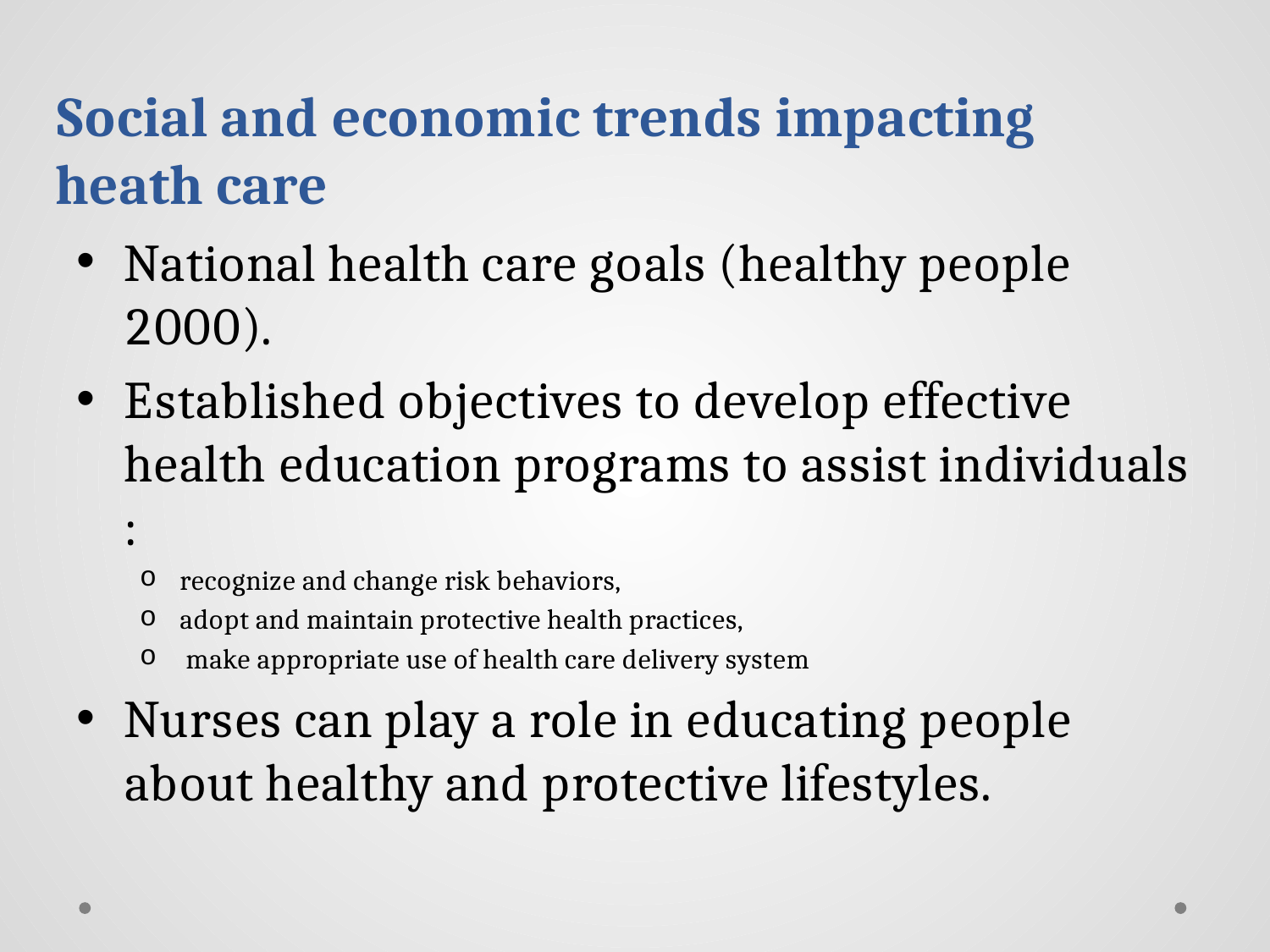

# Social and economic trends impacting heath care
National health care goals (healthy people 2000).
Established objectives to develop effective health education programs to assist individuals :
recognize and change risk behaviors,
adopt and maintain protective health practices,
 make appropriate use of health care delivery system
Nurses can play a role in educating people about healthy and protective lifestyles.